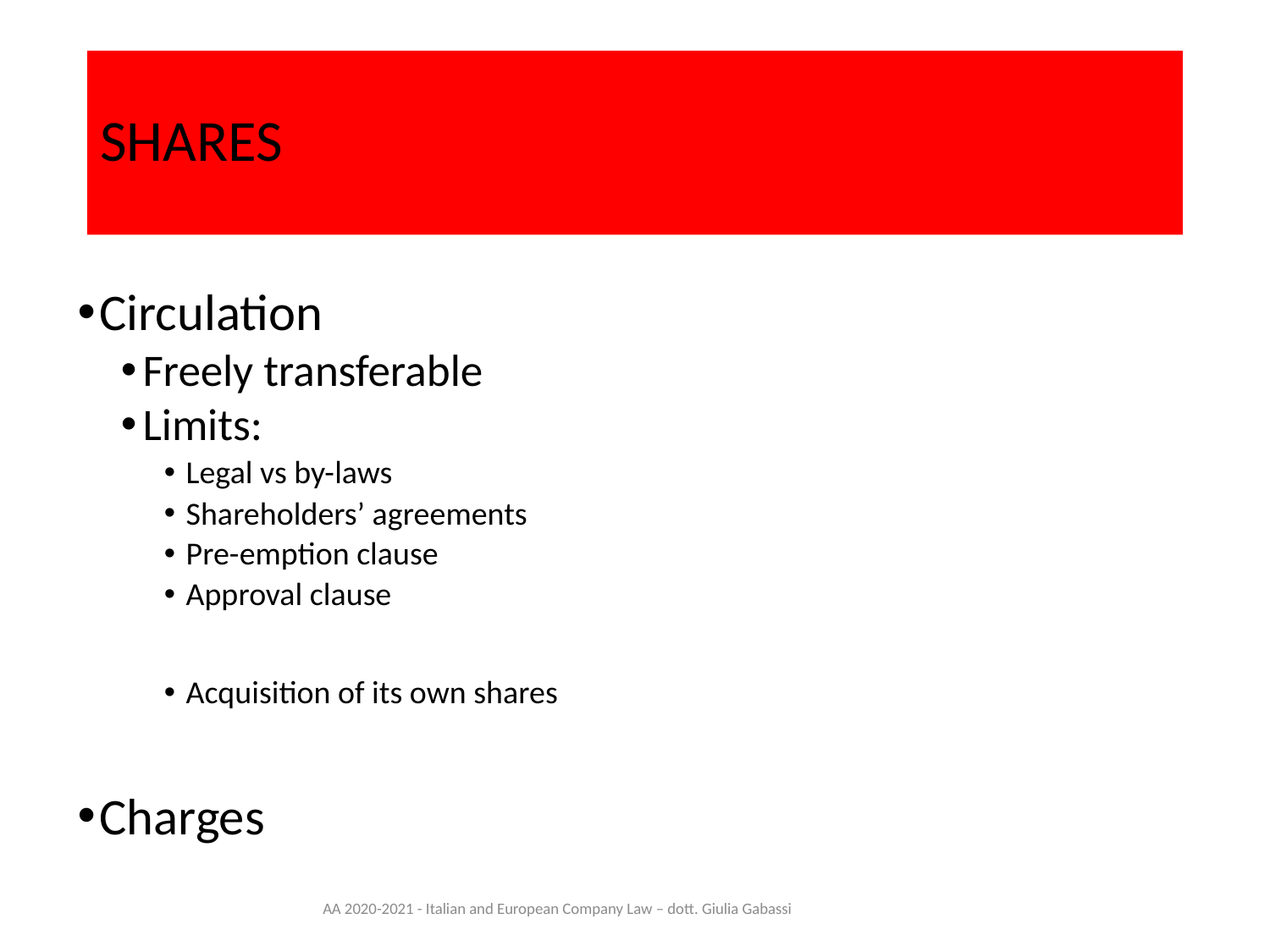

# SHARES

Circulation
Freely transferable
Limits:
Legal vs by-laws
Shareholders’ agreements
Pre-emption clause
Approval clause

Acquisition of its own shares

Charges
AA 2020-2021 - Italian and European Company Law – dott. Giulia Gabassi